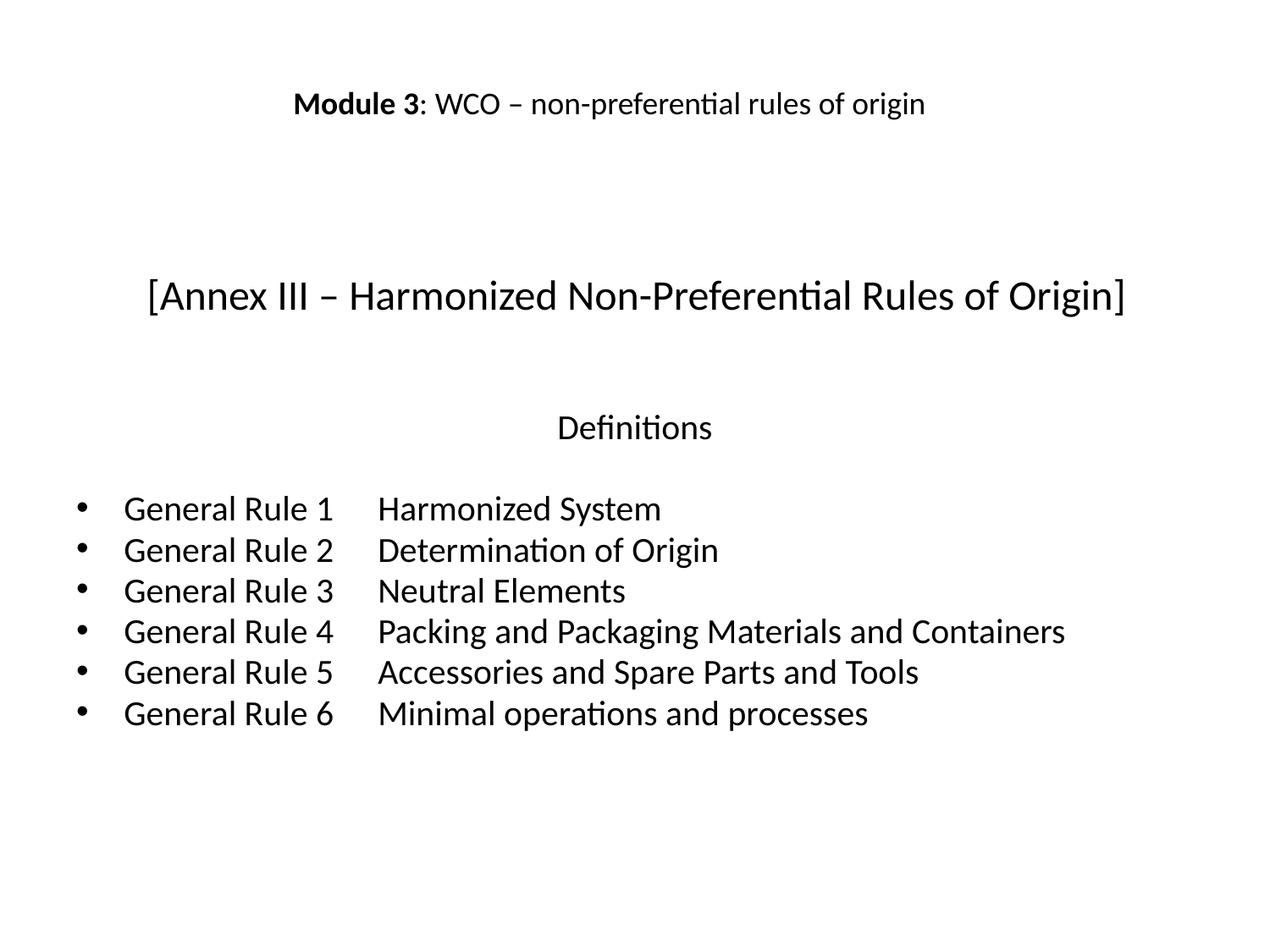

Module 3: WCO – non-preferential rules of origin
[Annex III – Harmonized Non-Preferential Rules of Origin]
Definitions

General Rule 1	Harmonized System
General Rule 2	Determination of Origin
General Rule 3	Neutral Elements
General Rule 4	Packing and Packaging Materials and Containers
General Rule 5 	Accessories and Spare Parts and Tools
General Rule 6	Minimal operations and processes